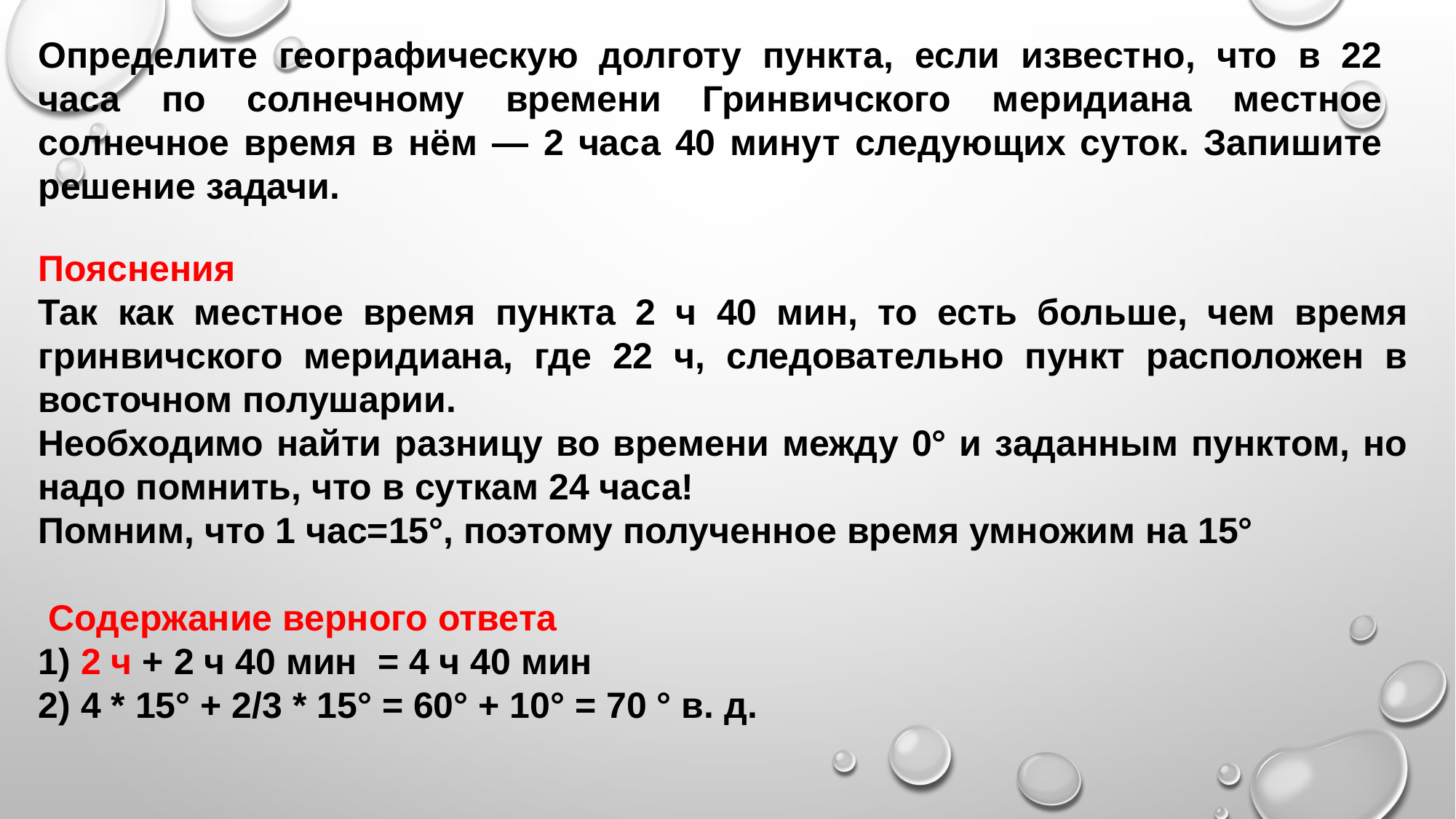

Определите географическую долготу пункта, если известно, что в 22 часа по солнечному времени Гринвичского меридиана местное солнечное время в нём — 2 часа 40 минут следующих суток. Запишите решение задачи.
Пояснения
Так как местное время пункта 2 ч 40 мин, то есть больше, чем время гринвичского меридиана, где 22 ч, следовательно пункт расположен в восточном полушарии.
Необходимо найти разницу во времени между 0° и заданным пунктом, но надо помнить, что в суткам 24 часа!
Помним, что 1 час=15°, поэтому полученное время умножим на 15°

 Содержание верного ответа
1) 2 ч + 2 ч 40 мин  = 4 ч 40 мин
2) 4 * 15° + 2/3 * 15° = 60° + 10° = 70 ° в. д.